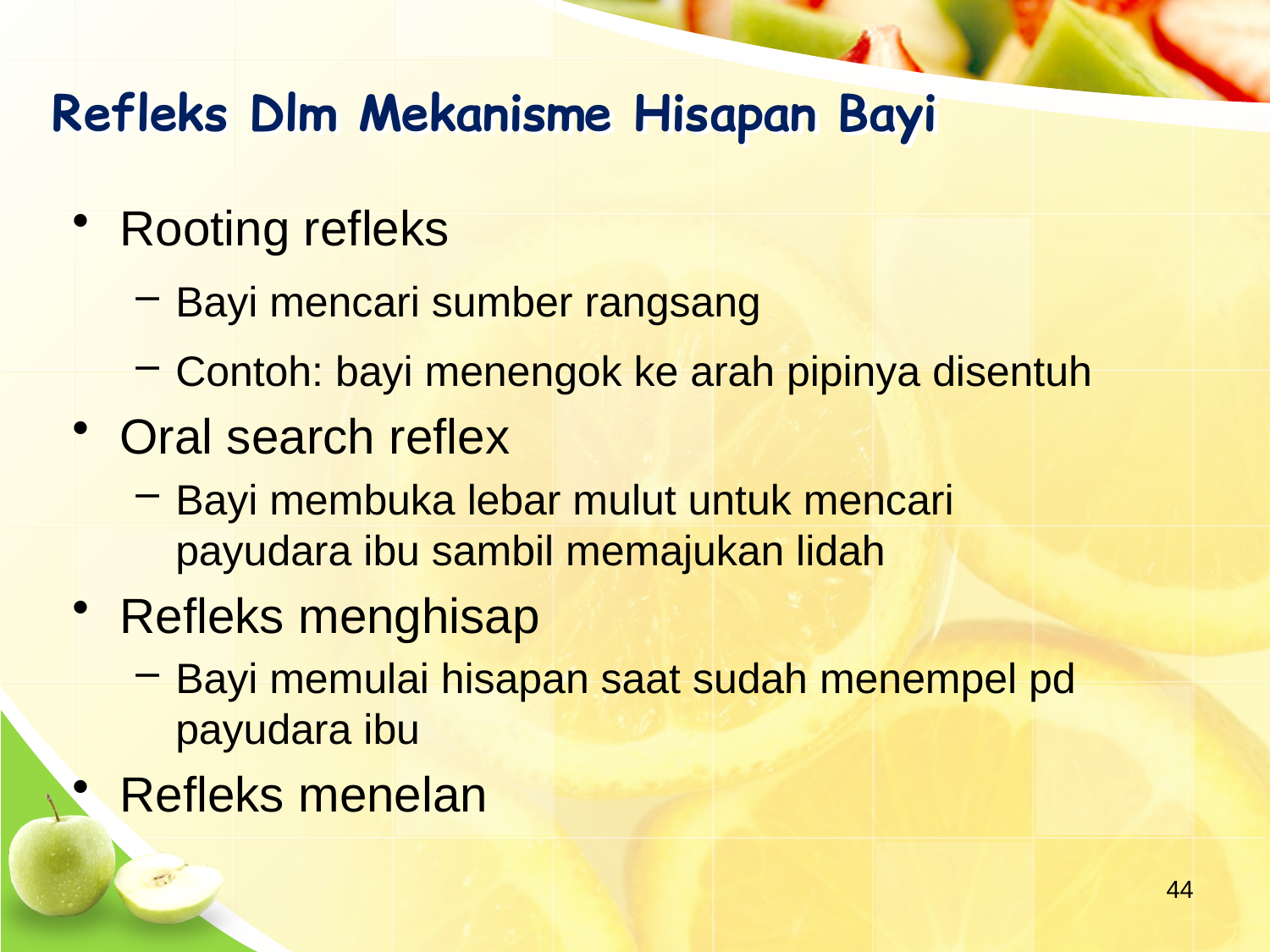

# Refleks Dlm Mekanisme Hisapan Bayi
Rooting refleks
Bayi mencari sumber rangsang
Contoh: bayi menengok ke arah pipinya disentuh
Oral search reflex
Bayi membuka lebar mulut untuk mencari payudara ibu sambil memajukan lidah
Refleks menghisap
Bayi memulai hisapan saat sudah menempel pd payudara ibu
Refleks menelan
44